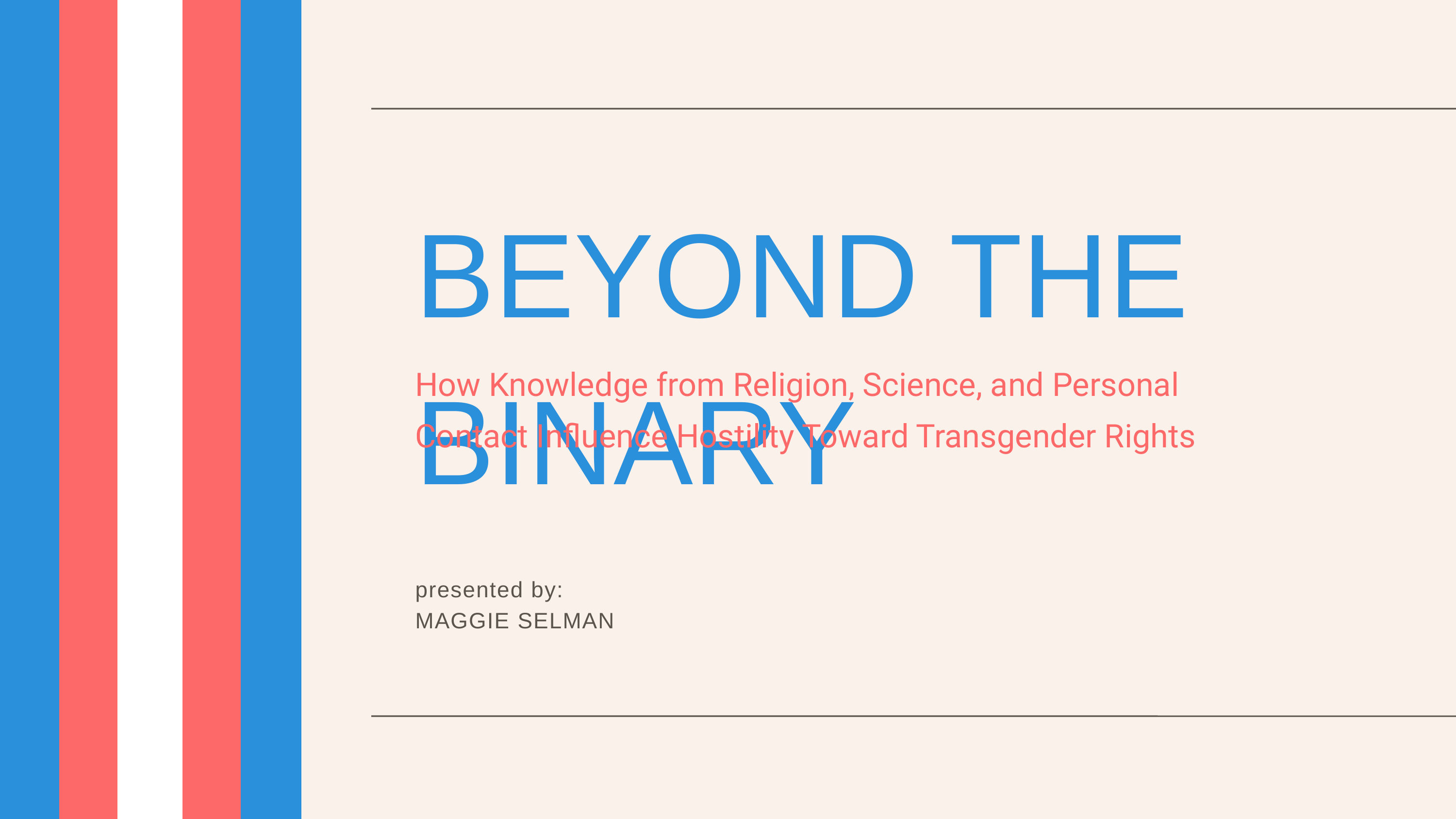

BEYOND THE BINARY
How Knowledge from Religion, Science, and Personal Contact Influence Hostility Toward Transgender Rights
presented by: MAGGIE SELMAN